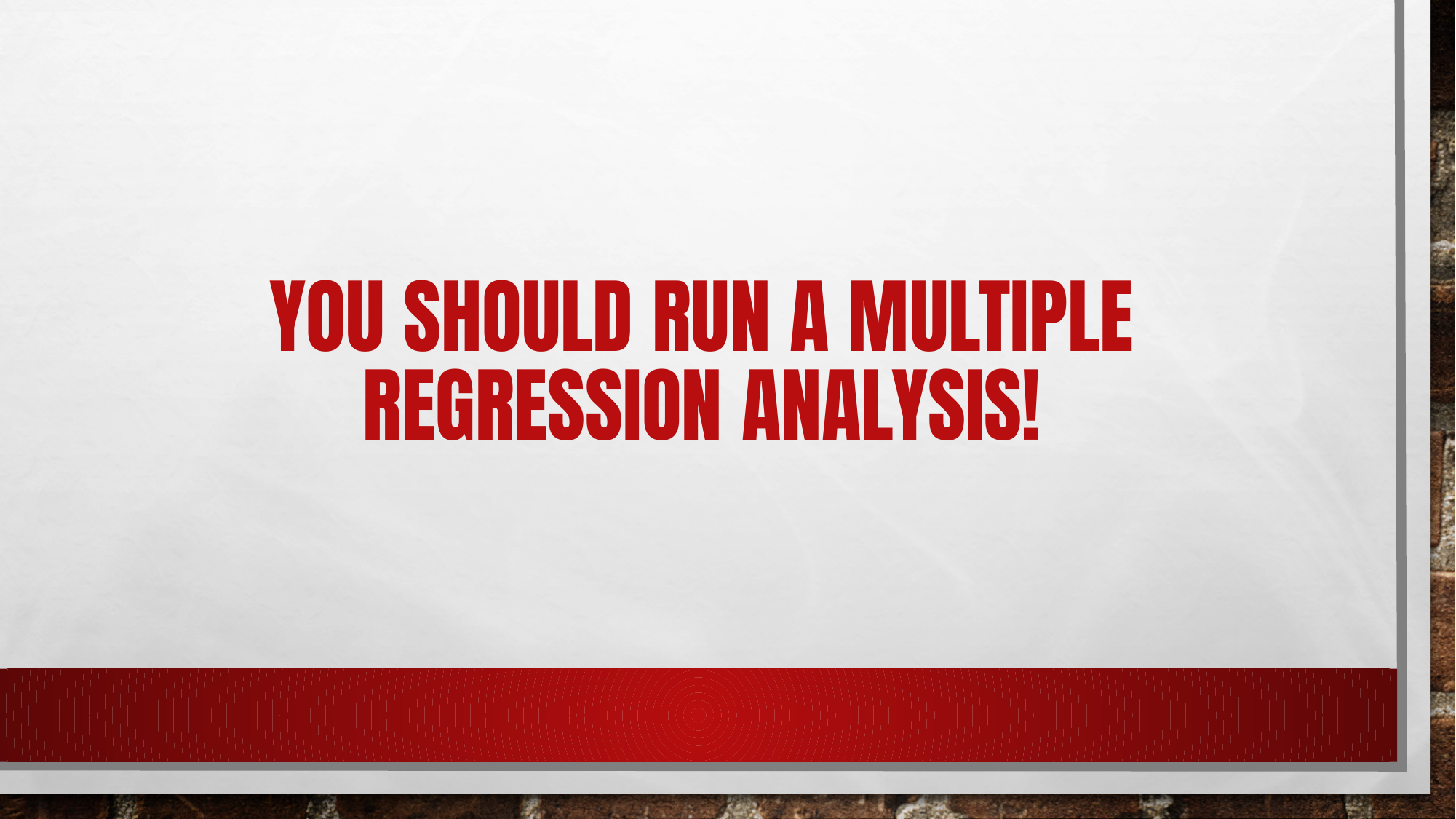

# YOU Should run a Multiple regression analysis!